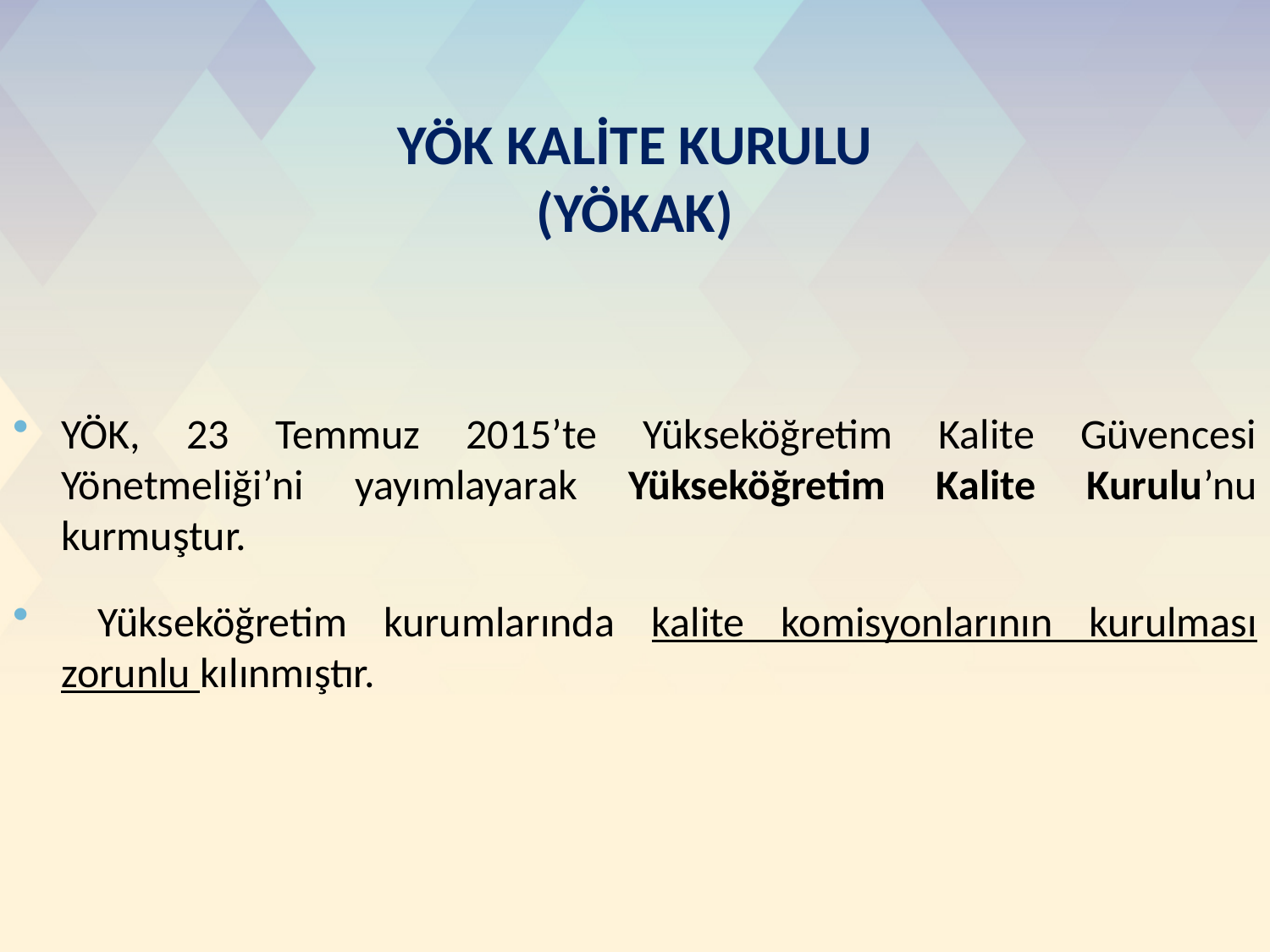

# YÖK KALİTE KURULU (YÖKAK)
YÖK, 23 Temmuz 2015’te Yükseköğretim Kalite Güvencesi Yönetmeliği’ni yayımlayarak Yükseköğretim Kalite Kurulu’nu kurmuştur.
 Yükseköğretim kurumlarında kalite komisyonlarının kurulması zorunlu kılınmıştır.